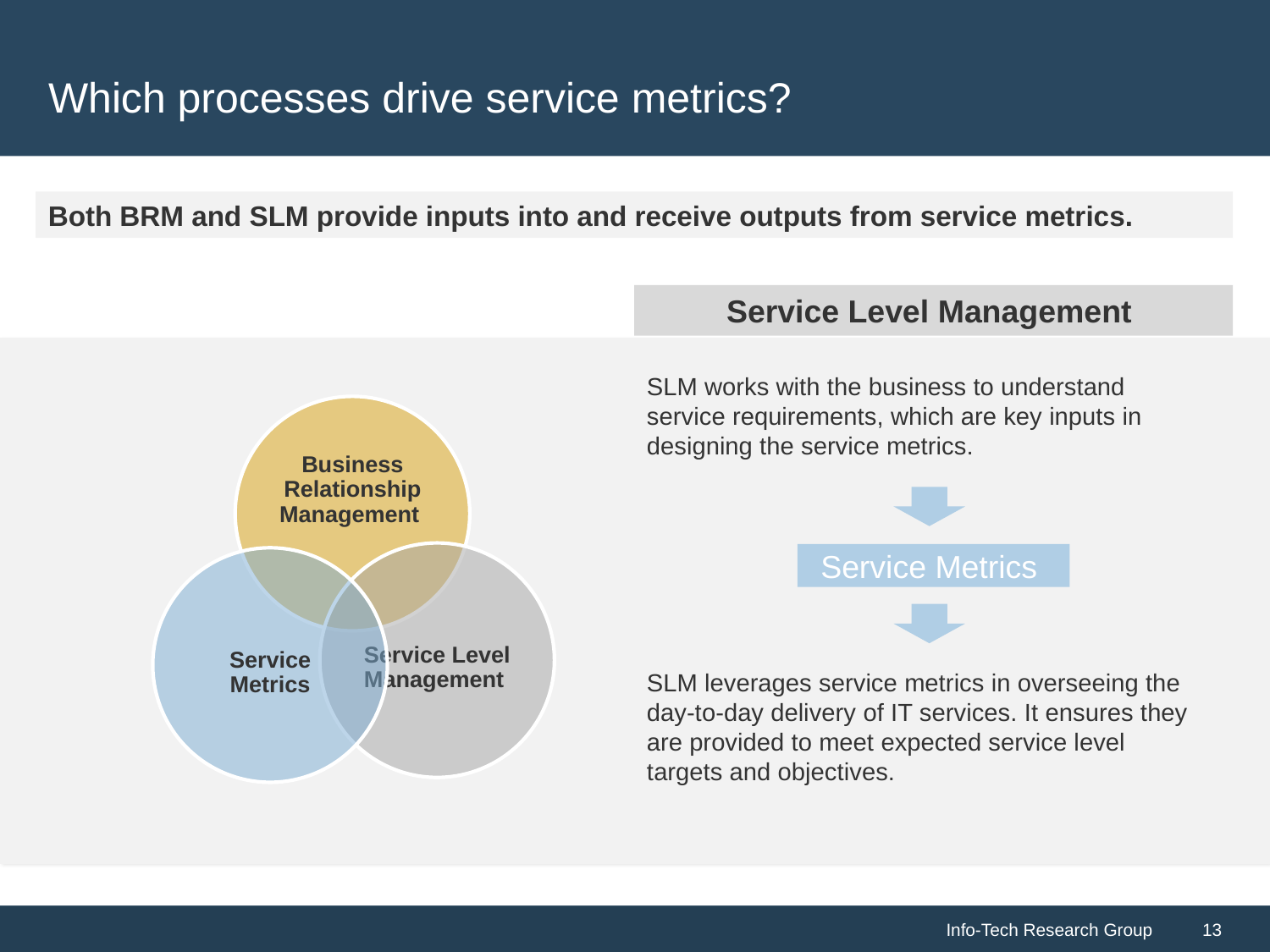

# Which processes drive service metrics?
Both BRM and SLM provide inputs into and receive outputs from service metrics.
Service Level Management

SLM works with the business to understand service requirements, which are key inputs in designing the service metrics.

SLM leverages service metrics in overseeing the day-to-day delivery of IT services. It ensures they are provided to meet expected service level targets and objectives.

Business Relationship Management
Service Level Management
Service Metrics

Service Metrics